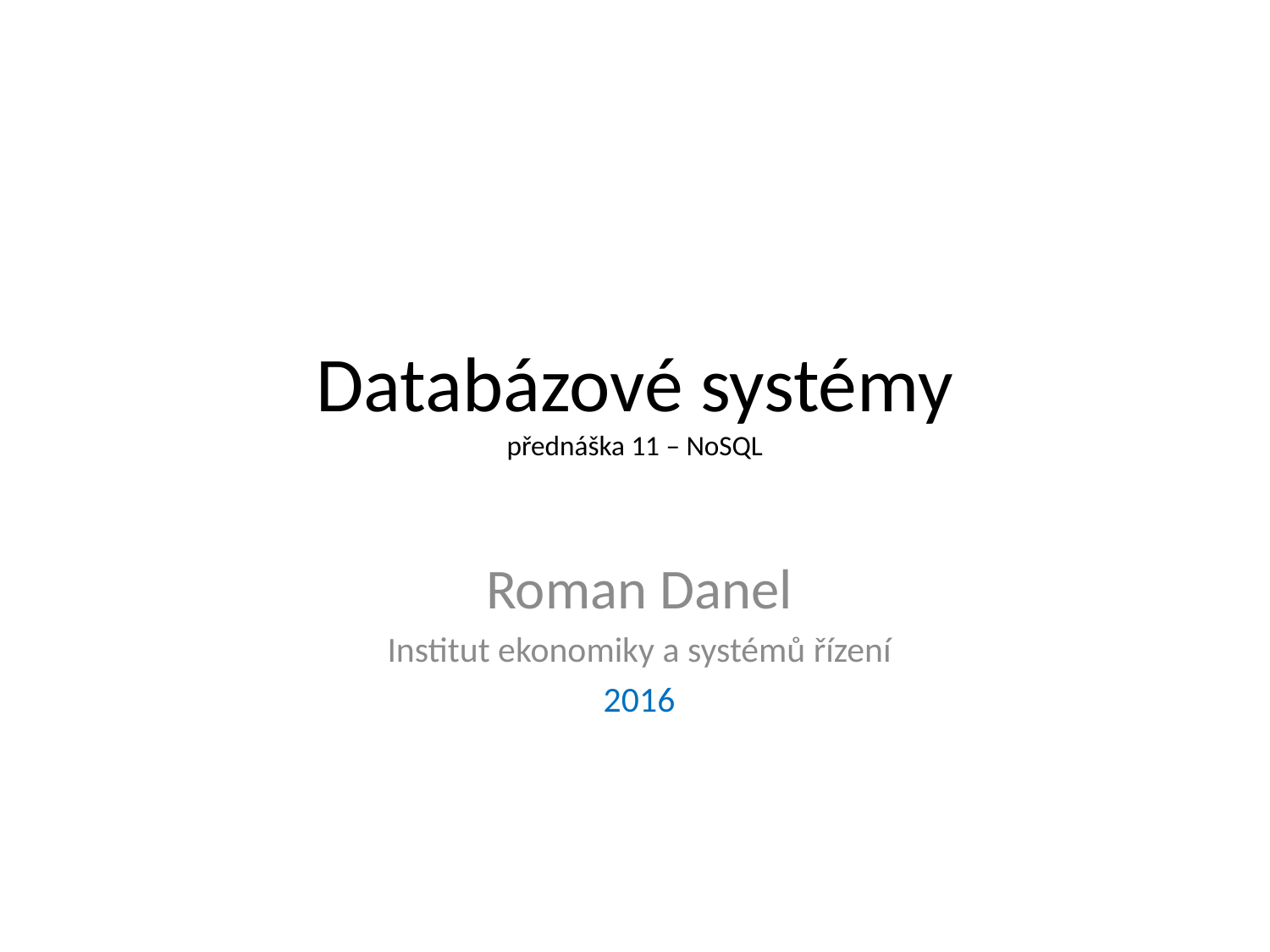

# Databázové systémy přednáška 11 – NoSQL
Roman Danel
Institut ekonomiky a systémů řízení
2016